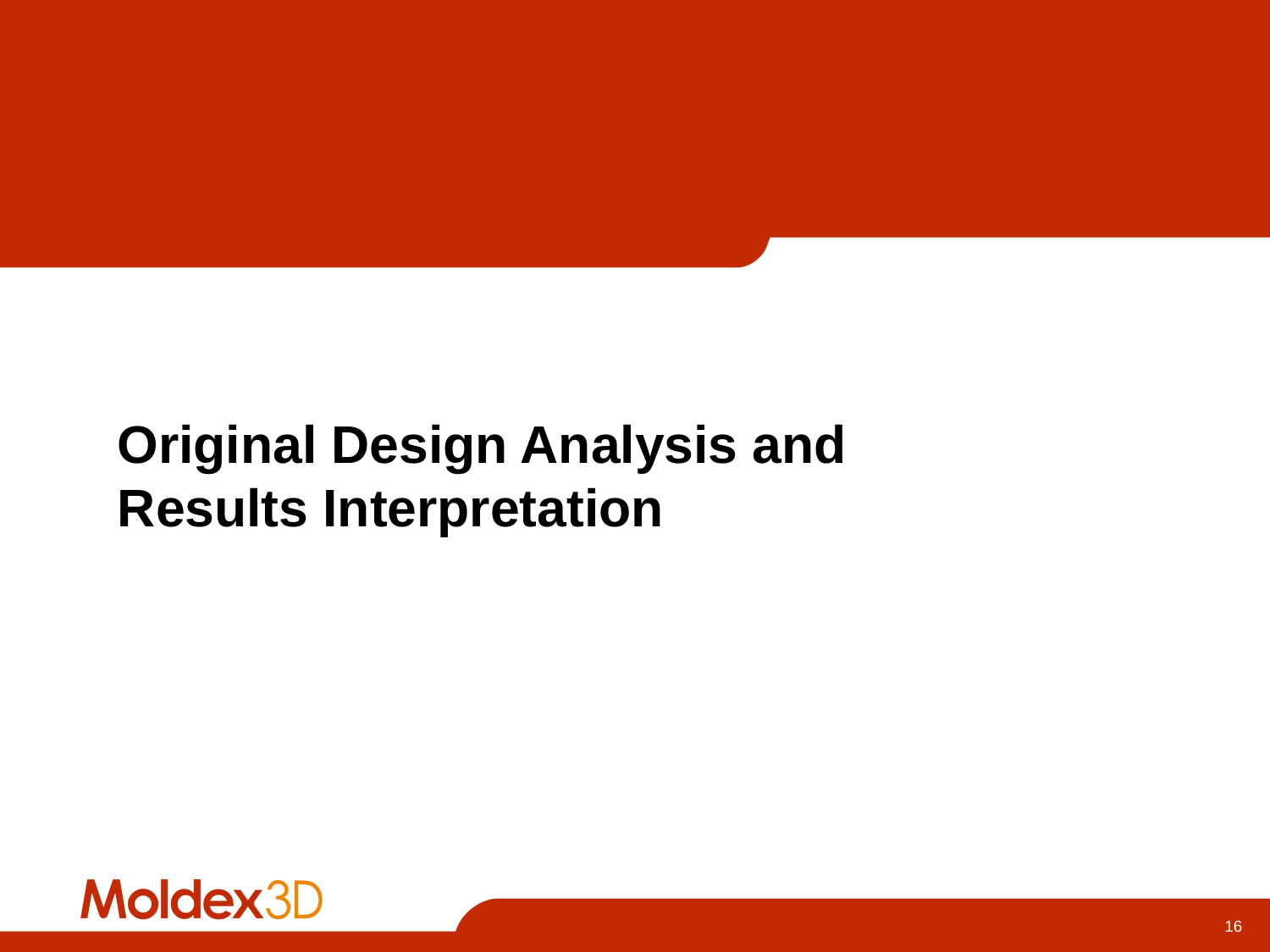

# Original Design Analysis and Results Interpretation